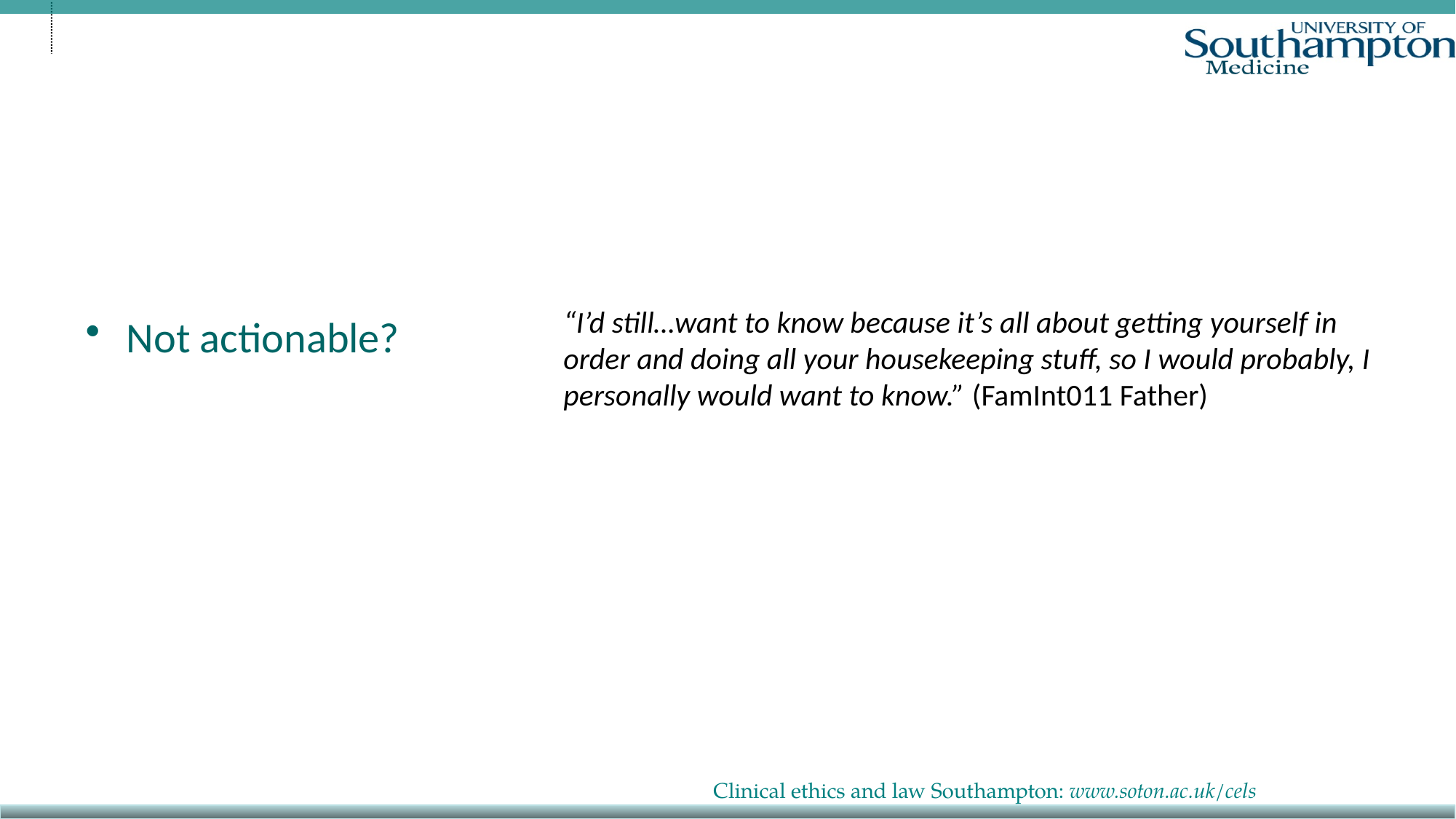

#

Not actionable?

“I’d still…want to know because it’s all about getting yourself in order and doing all your housekeeping stuff, so I would probably, I personally would want to know.” (FamInt011 Father)